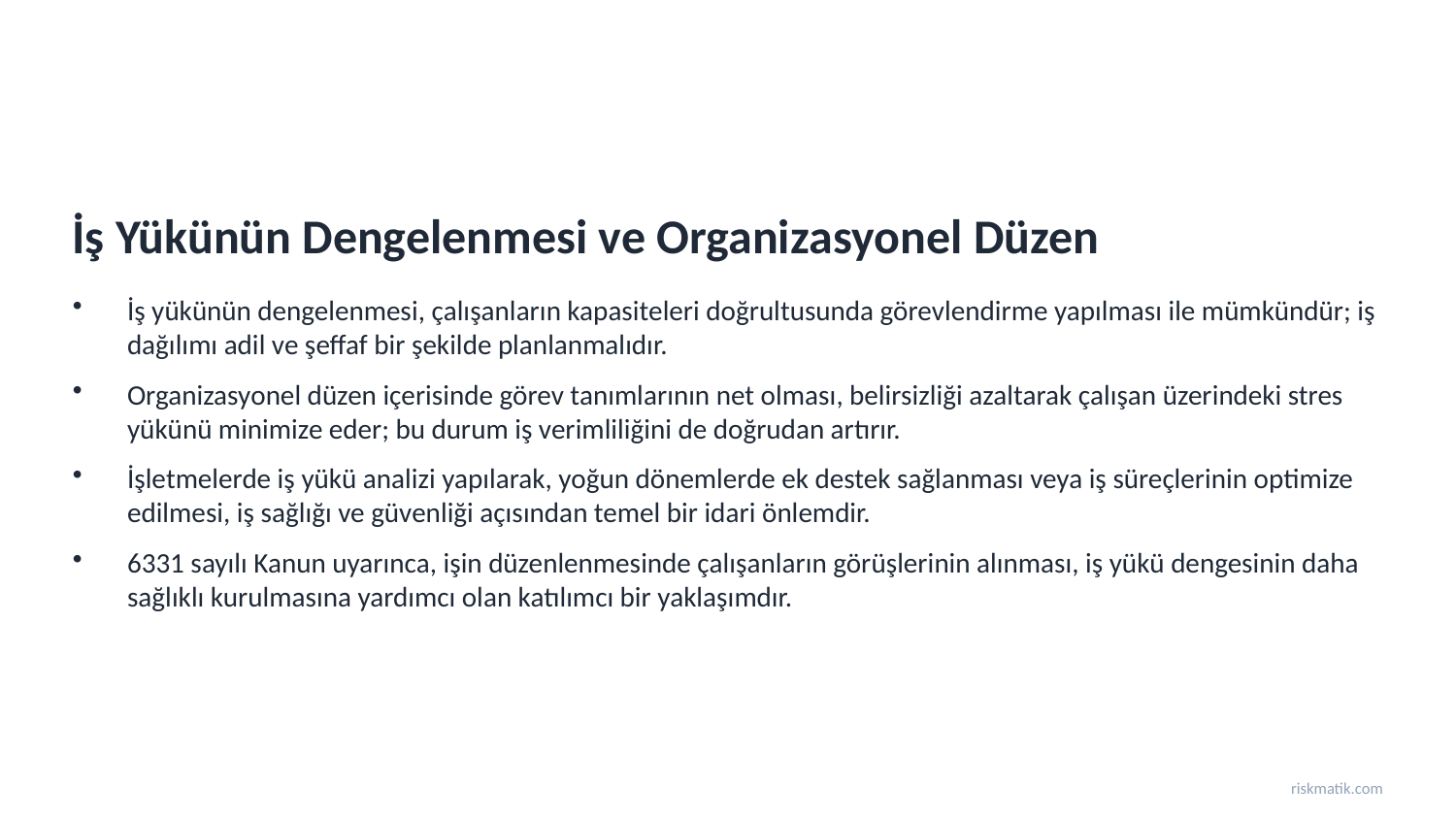

İş Yükünün Dengelenmesi ve Organizasyonel Düzen
İş yükünün dengelenmesi, çalışanların kapasiteleri doğrultusunda görevlendirme yapılması ile mümkündür; iş dağılımı adil ve şeffaf bir şekilde planlanmalıdır.
Organizasyonel düzen içerisinde görev tanımlarının net olması, belirsizliği azaltarak çalışan üzerindeki stres yükünü minimize eder; bu durum iş verimliliğini de doğrudan artırır.
İşletmelerde iş yükü analizi yapılarak, yoğun dönemlerde ek destek sağlanması veya iş süreçlerinin optimize edilmesi, iş sağlığı ve güvenliği açısından temel bir idari önlemdir.
6331 sayılı Kanun uyarınca, işin düzenlenmesinde çalışanların görüşlerinin alınması, iş yükü dengesinin daha sağlıklı kurulmasına yardımcı olan katılımcı bir yaklaşımdır.
riskmatik.com